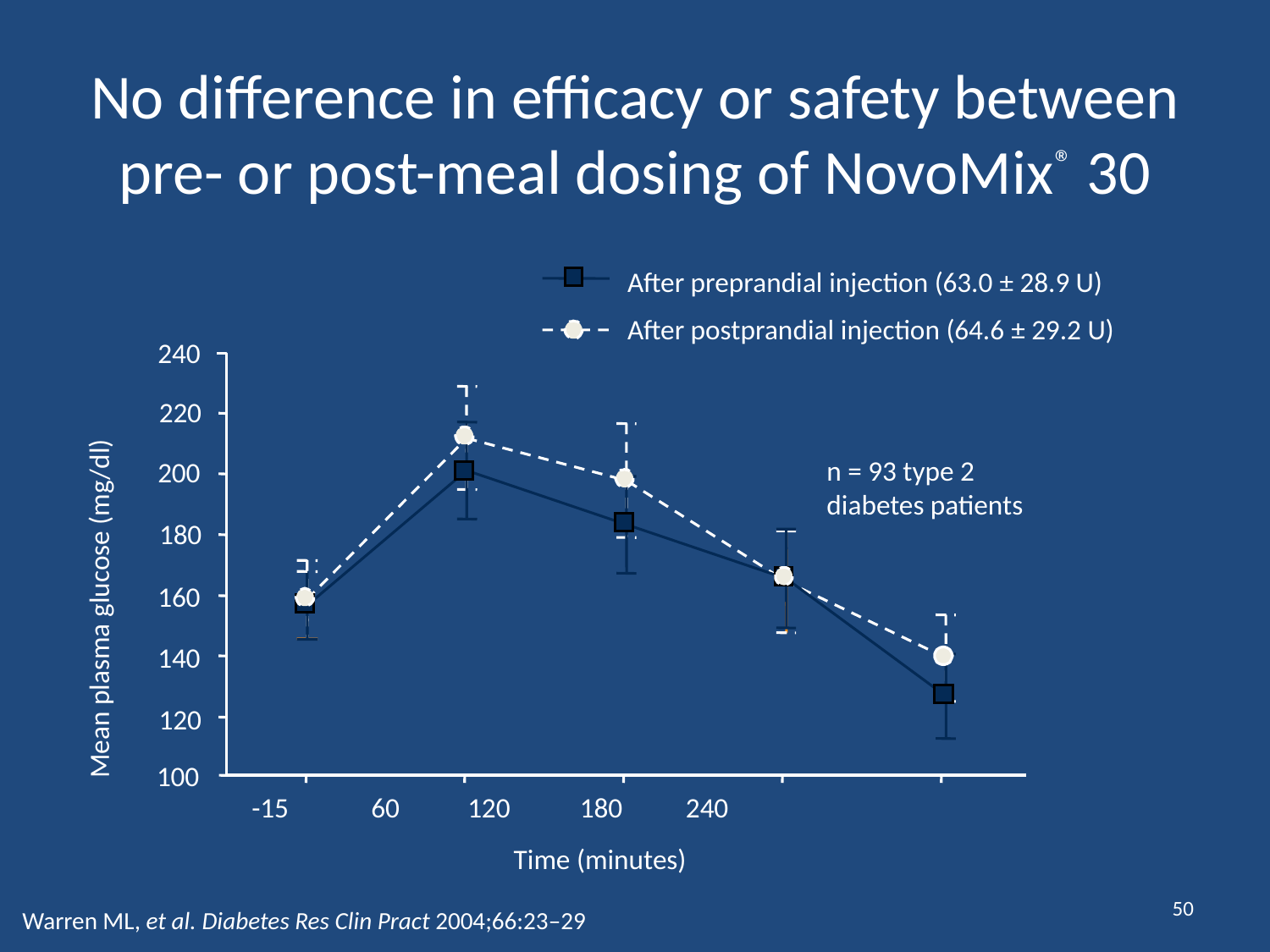

# No difference in efficacy or safety between pre- or post-meal dosing of NovoMix® 30
After preprandial injection (63.0 ± 28.9 U)
After postprandial injection (64.6 ± 29.2 U)

240
220
200
180
160
140
120
100

n = 93 type 2 diabetes patients

Mean plasma glucose (mg/dl)

      -15             60	120           180          240
Time (minutes)
50
Warren ML, et al. Diabetes Res Clin Pract 2004;66:23–29